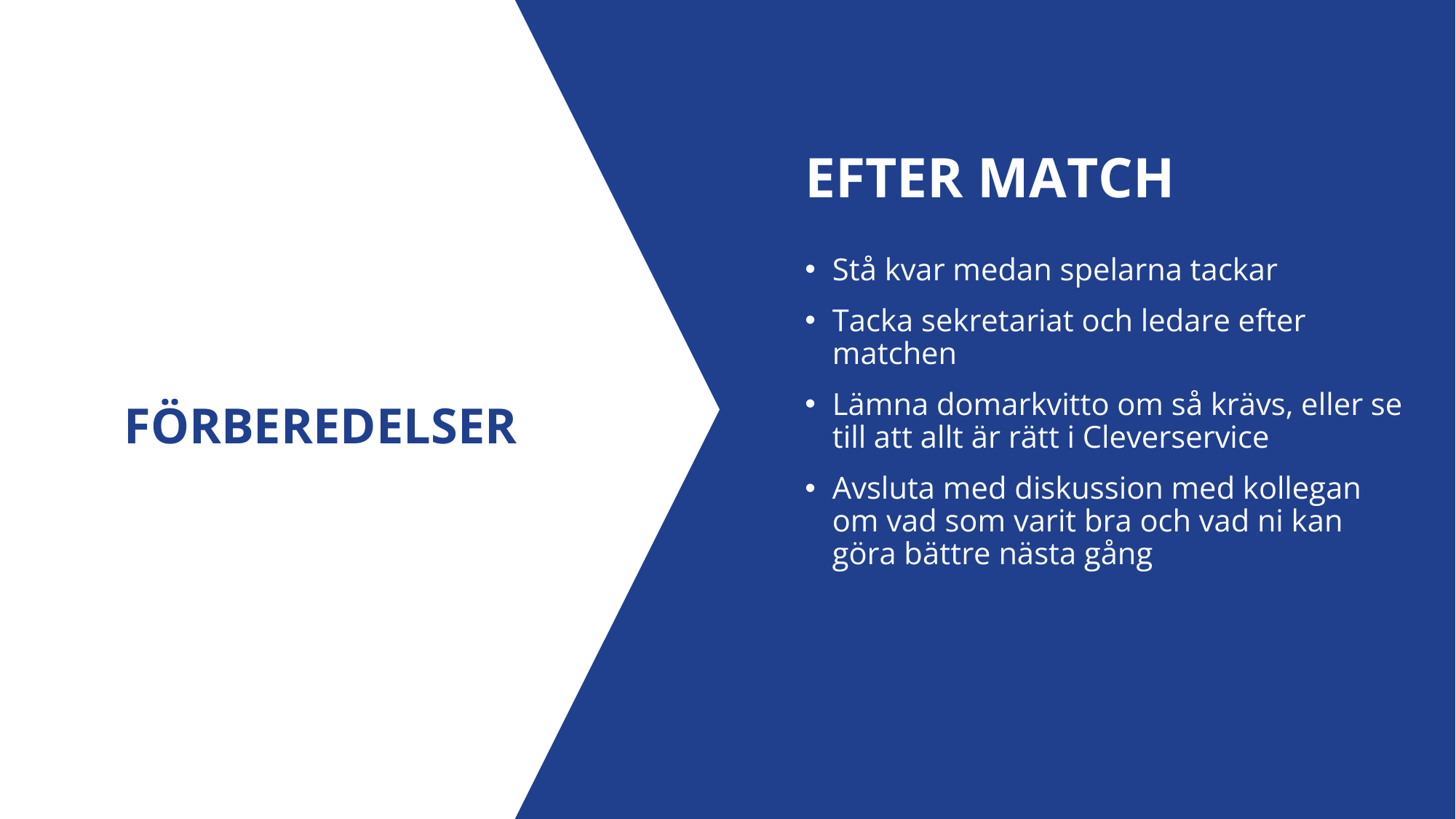

EFTER MATCH

Stå kvar medan spelarna tackar
Tacka sekretariat och ledare efter matchen
Lämna domarkvitto om så krävs, eller se till att allt är rätt i Cleverservice
Avsluta med diskussion med kollegan om vad som varit bra och vad ni kan göra bättre nästa gång

FÖRBEREDELSER